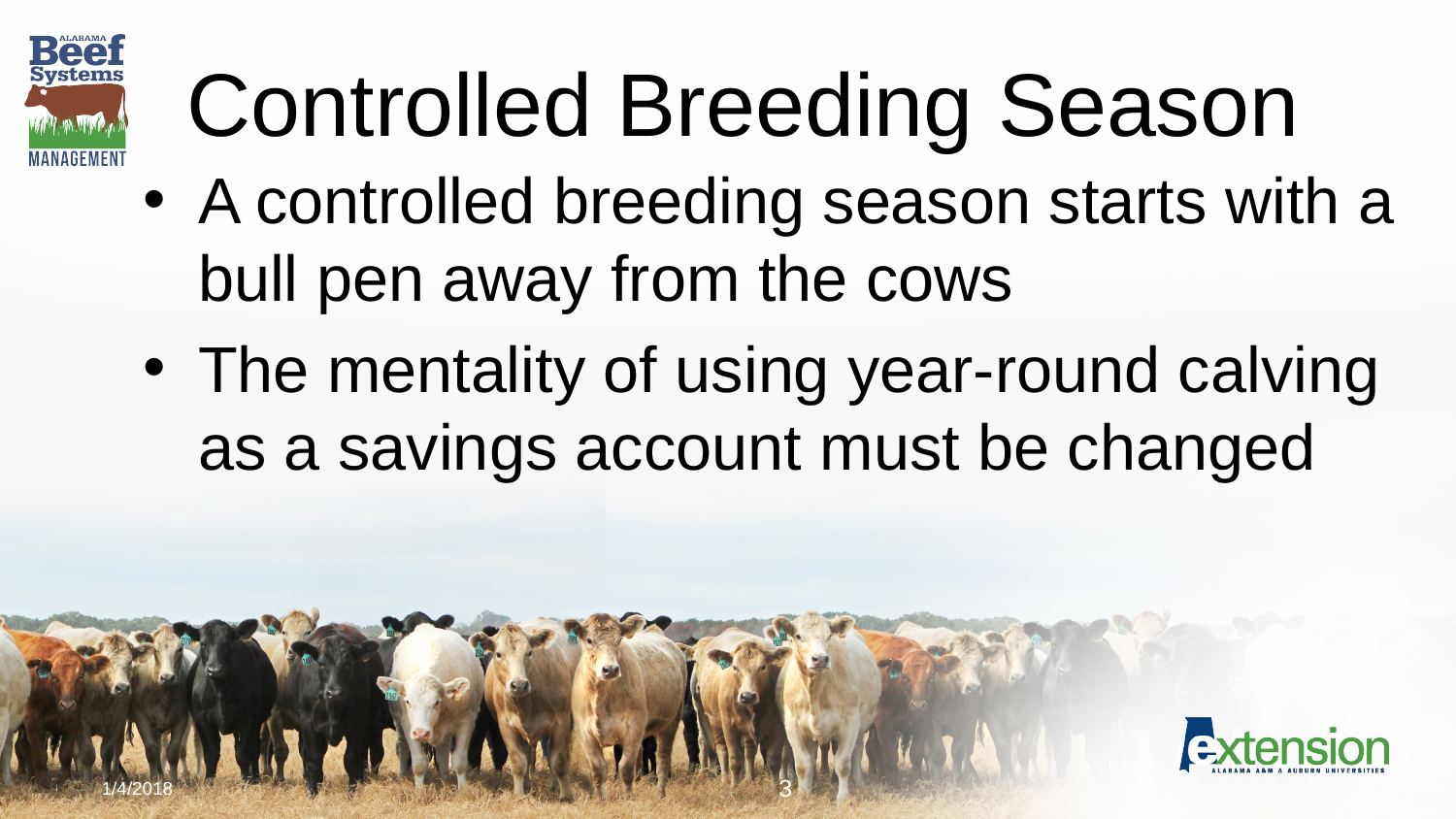

# Controlled Breeding Season
A controlled breeding season starts with a bull pen away from the cows
The mentality of using year-round calving as a savings account must be changed
1/4/2018
3